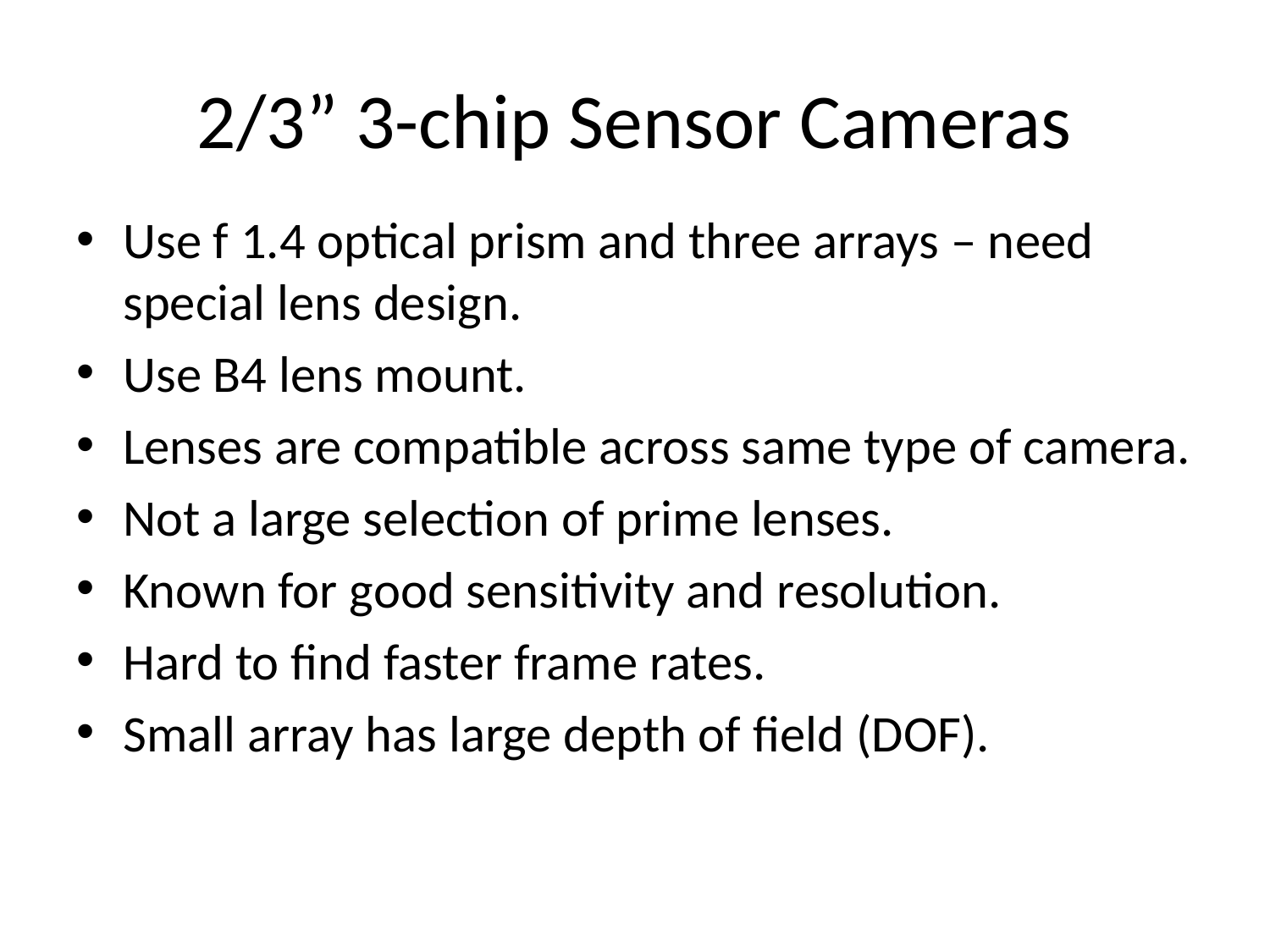

# 2/3” 3-chip Sensor Cameras
Use f 1.4 optical prism and three arrays – need special lens design.
Use B4 lens mount.
Lenses are compatible across same type of camera.
Not a large selection of prime lenses.
Known for good sensitivity and resolution.
Hard to find faster frame rates.
Small array has large depth of field (DOF).